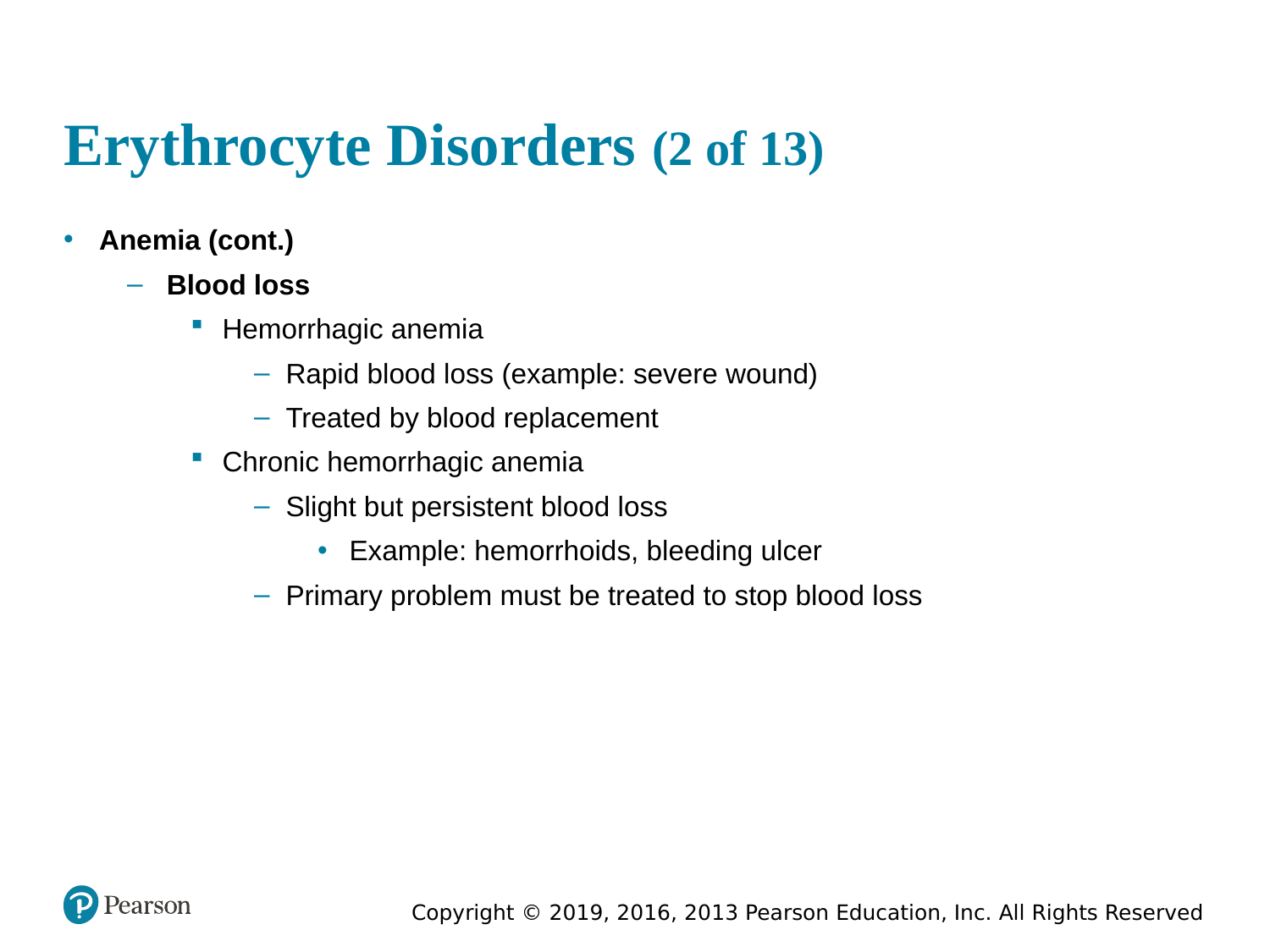

# Erythrocyte Disorders (2 of 13)
Anemia (cont.)
Blood loss
Hemorrhagic anemia
Rapid blood loss (example: severe wound)
Treated by blood replacement
Chronic hemorrhagic anemia
Slight but persistent blood loss
Example: hemorrhoids, bleeding ulcer
Primary problem must be treated to stop blood loss